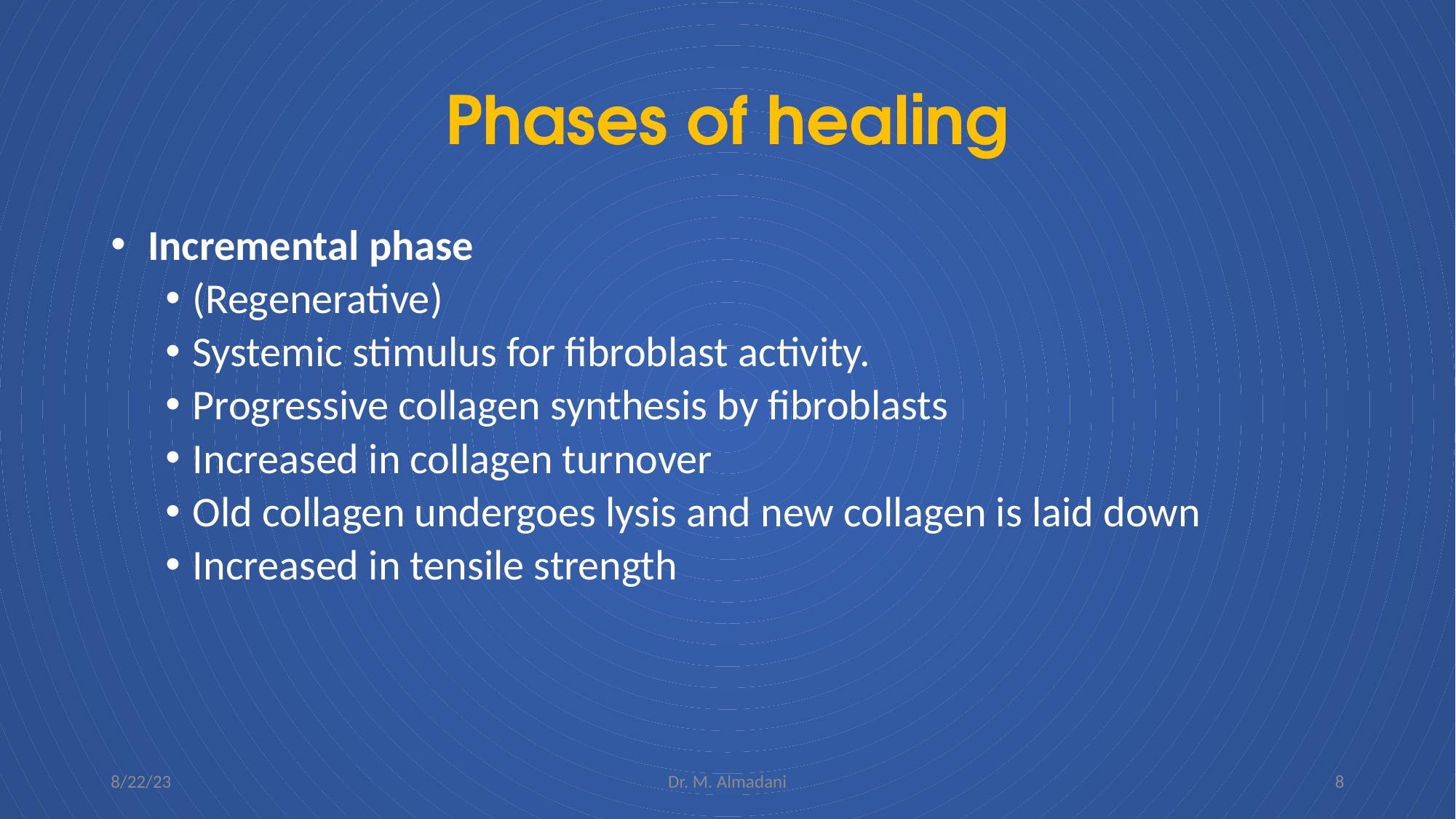

# Phases of healing
 Incremental phase
(Regenerative)
Systemic stimulus for fibroblast activity.
Progressive collagen synthesis by fibroblasts
Increased in collagen turnover
Old collagen undergoes lysis and new collagen is laid down
Increased in tensile strength

8/22/23
Dr. M. Almadani
8